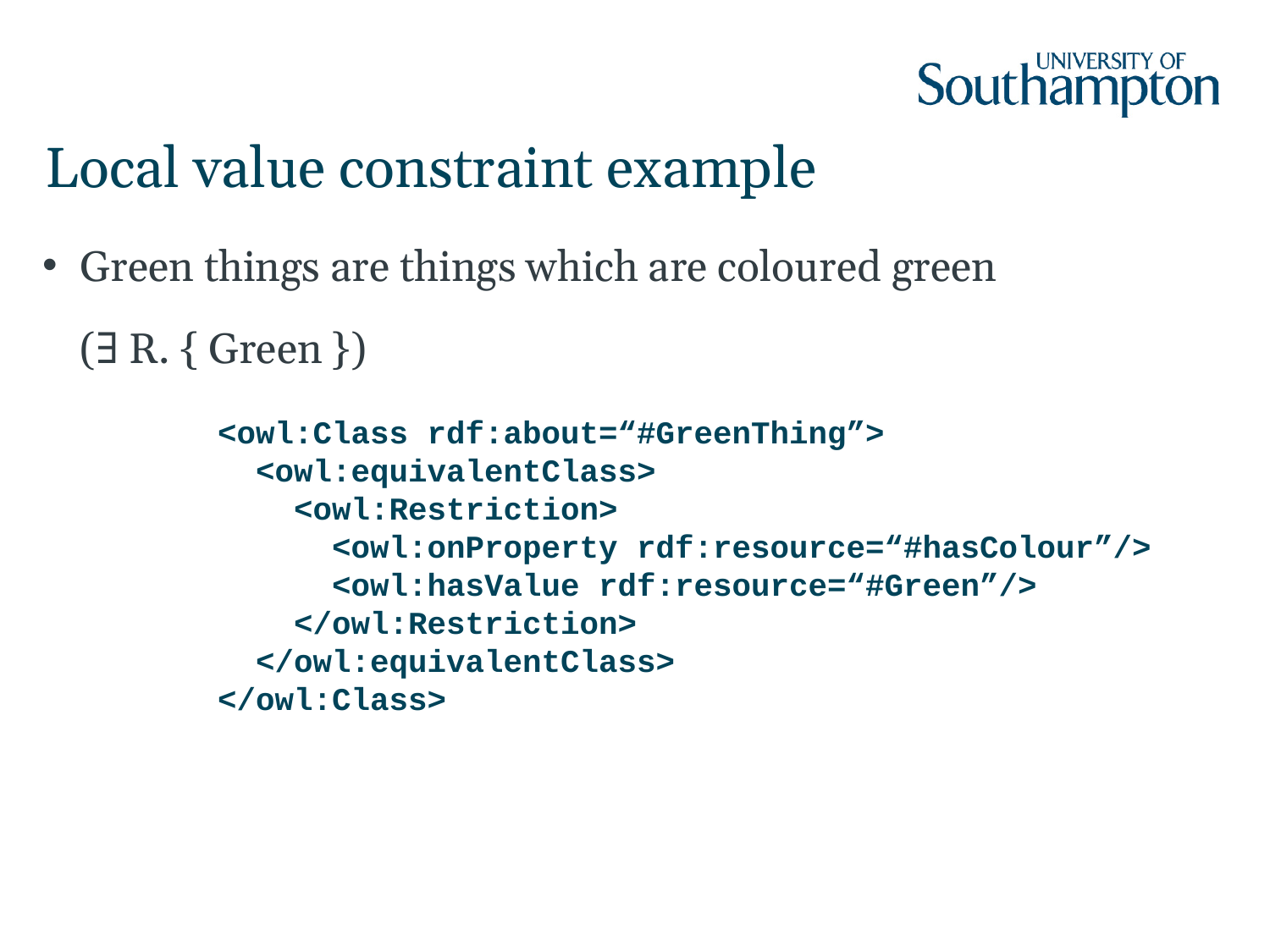

# Local value constraint example
Green things are things which are coloured green
	(∃ R. { Green })
<owl:Class rdf:about=“#GreenThing”>
  <owl:equivalentClass>
    <owl:Restriction>
      <owl:onProperty rdf:resource=“#hasColour”/>
      <owl:hasValue rdf:resource=“#Green”/>
    </owl:Restriction>
  </owl:equivalentClass>
</owl:Class>